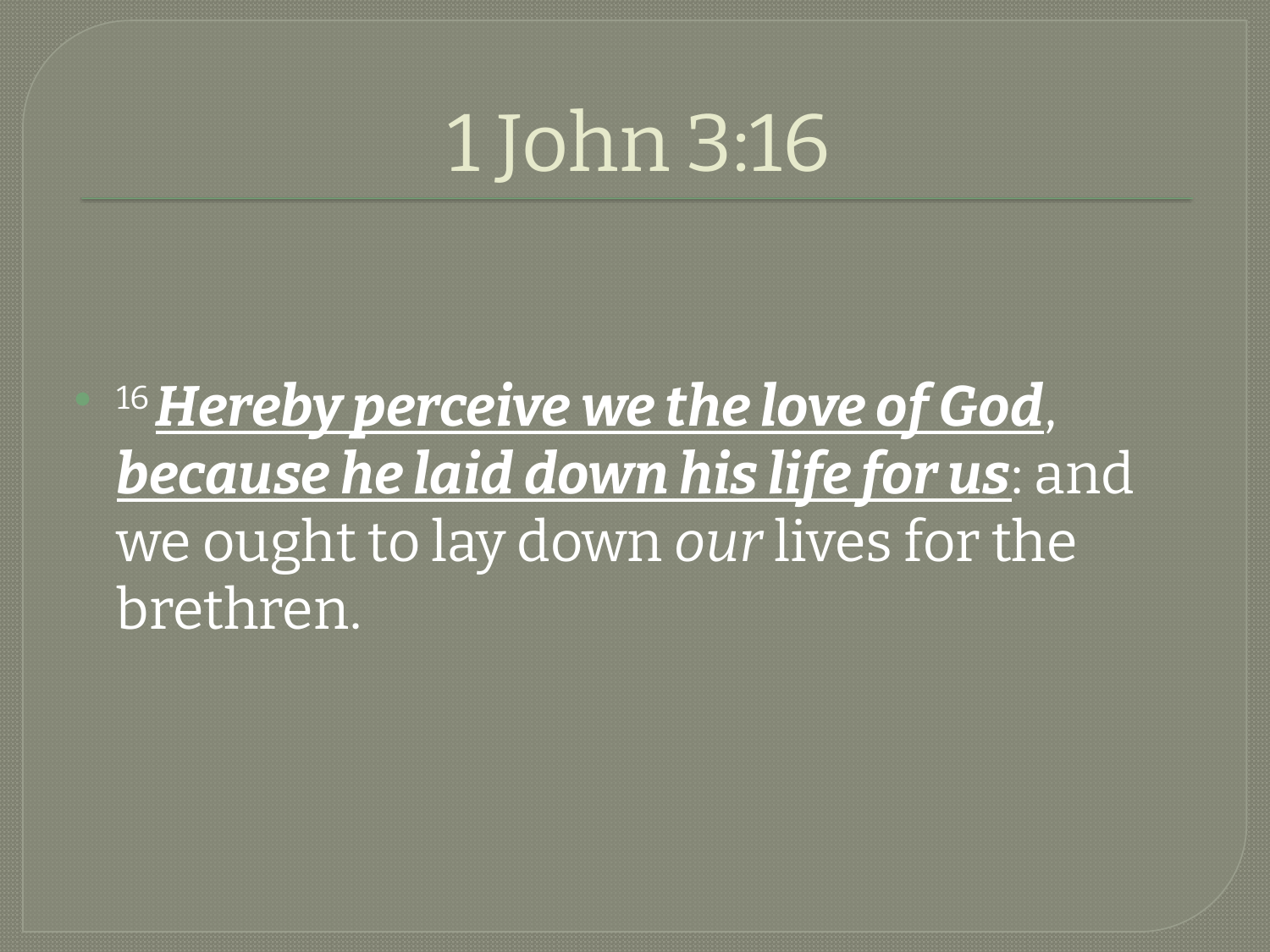

# 1 John 3:16

16 Hereby perceive we the love of God, because he laid down his life for us: and we ought to lay down our lives for the brethren.